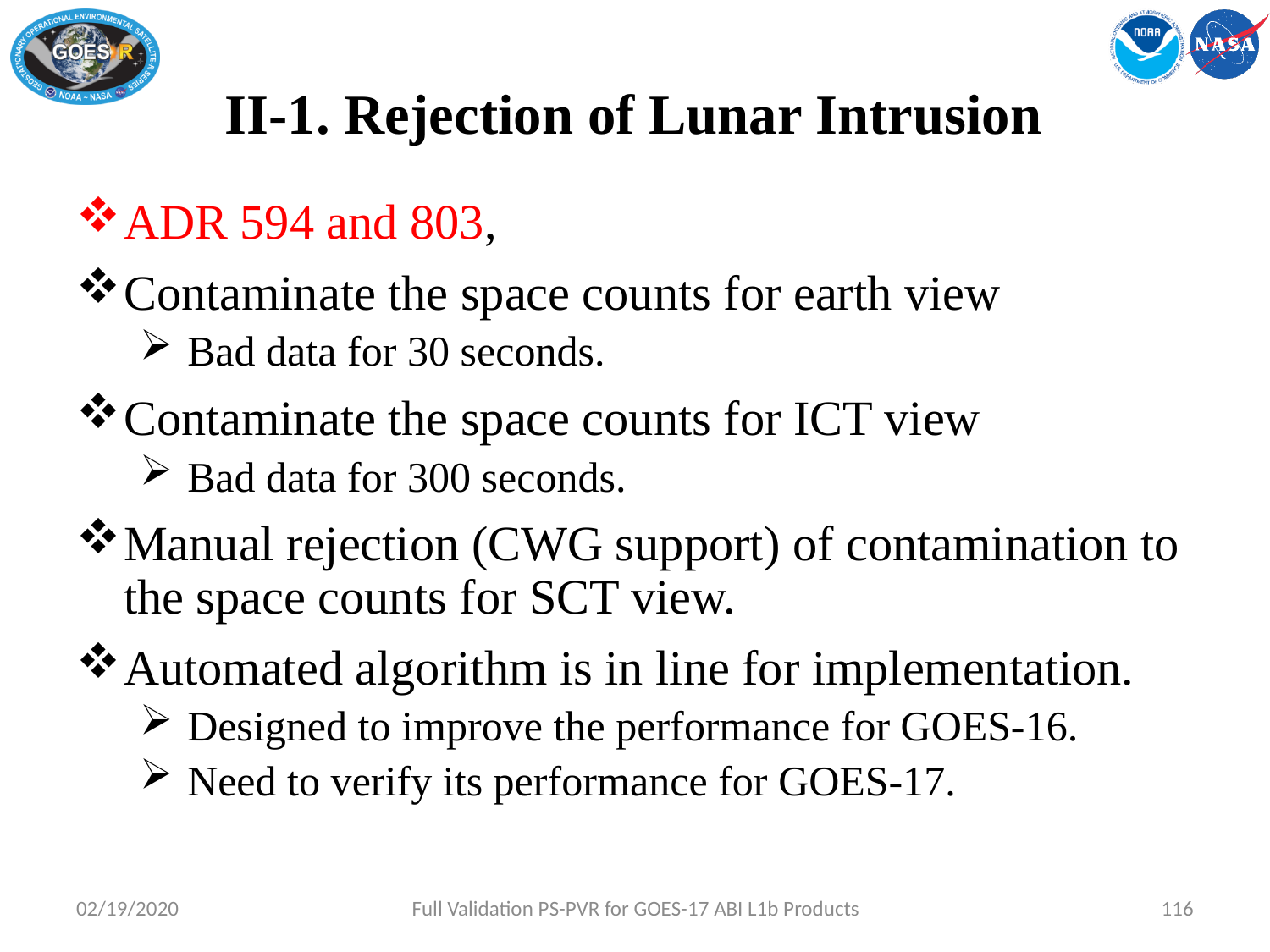

# II-1. Rejection of Lunar Intrusion
ADR 594 and 803,
Contaminate the space counts for earth view
Bad data for 30 seconds.
Contaminate the space counts for ICT view
Bad data for 300 seconds.
Manual rejection (CWG support) of contamination to the space counts for SCT view.
Automated algorithm is in line for implementation.
Designed to improve the performance for GOES-16.
Need to verify its performance for GOES-17.
02/19/2020
Full Validation PS-PVR for GOES-17 ABI L1b Products
116